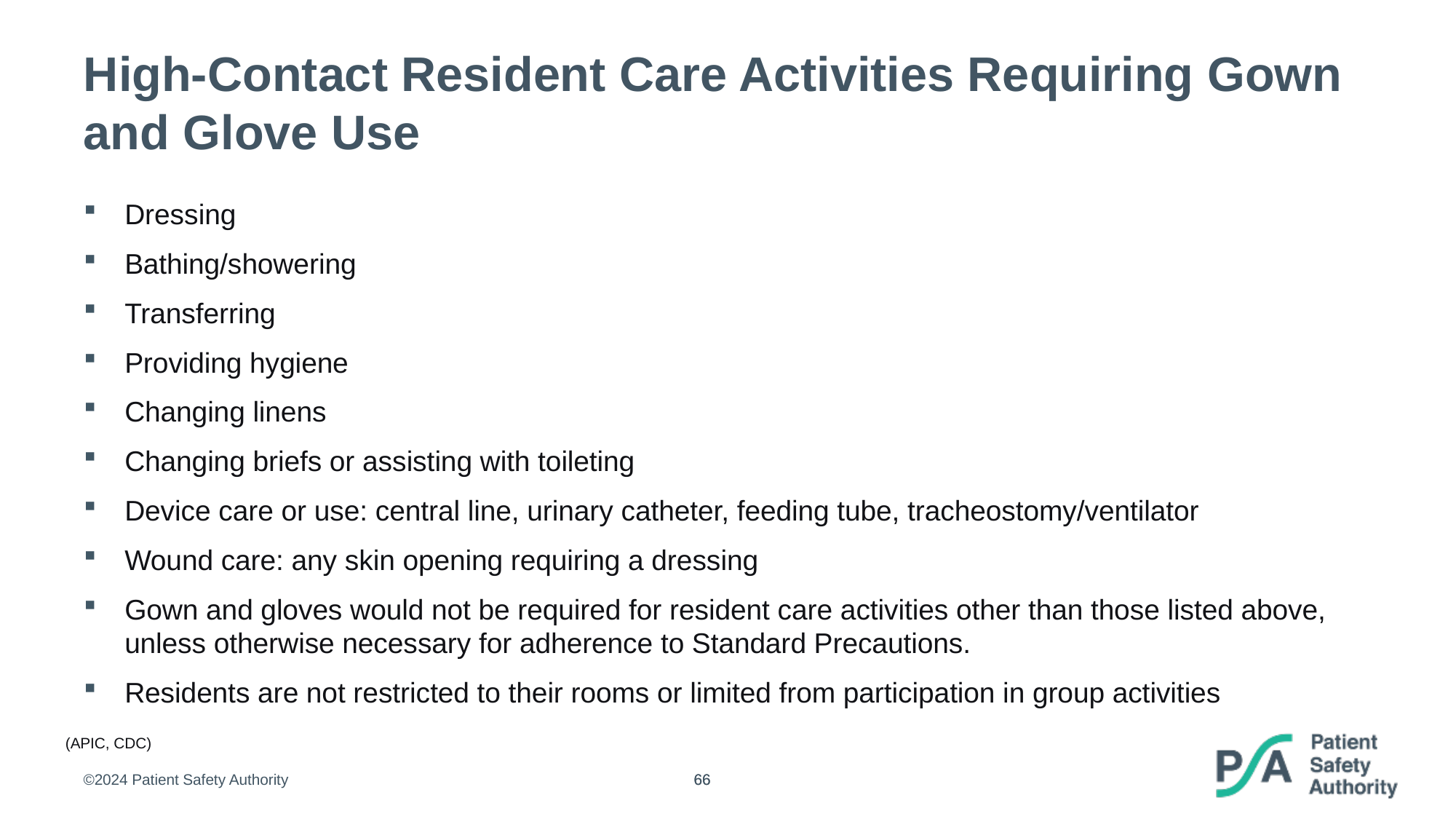

# High-Contact Resident Care Activities Requiring Gown and Glove Use
Dressing
Bathing/showering
Transferring
Providing hygiene
Changing linens
Changing briefs or assisting with toileting
Device care or use: central line, urinary catheter, feeding tube, tracheostomy/ventilator
Wound care: any skin opening requiring a dressing
Gown and gloves would not be required for resident care activities other than those listed above, unless otherwise necessary for adherence to Standard Precautions.
Residents are not restricted to their rooms or limited from participation in group activities

(APIC, CDC)